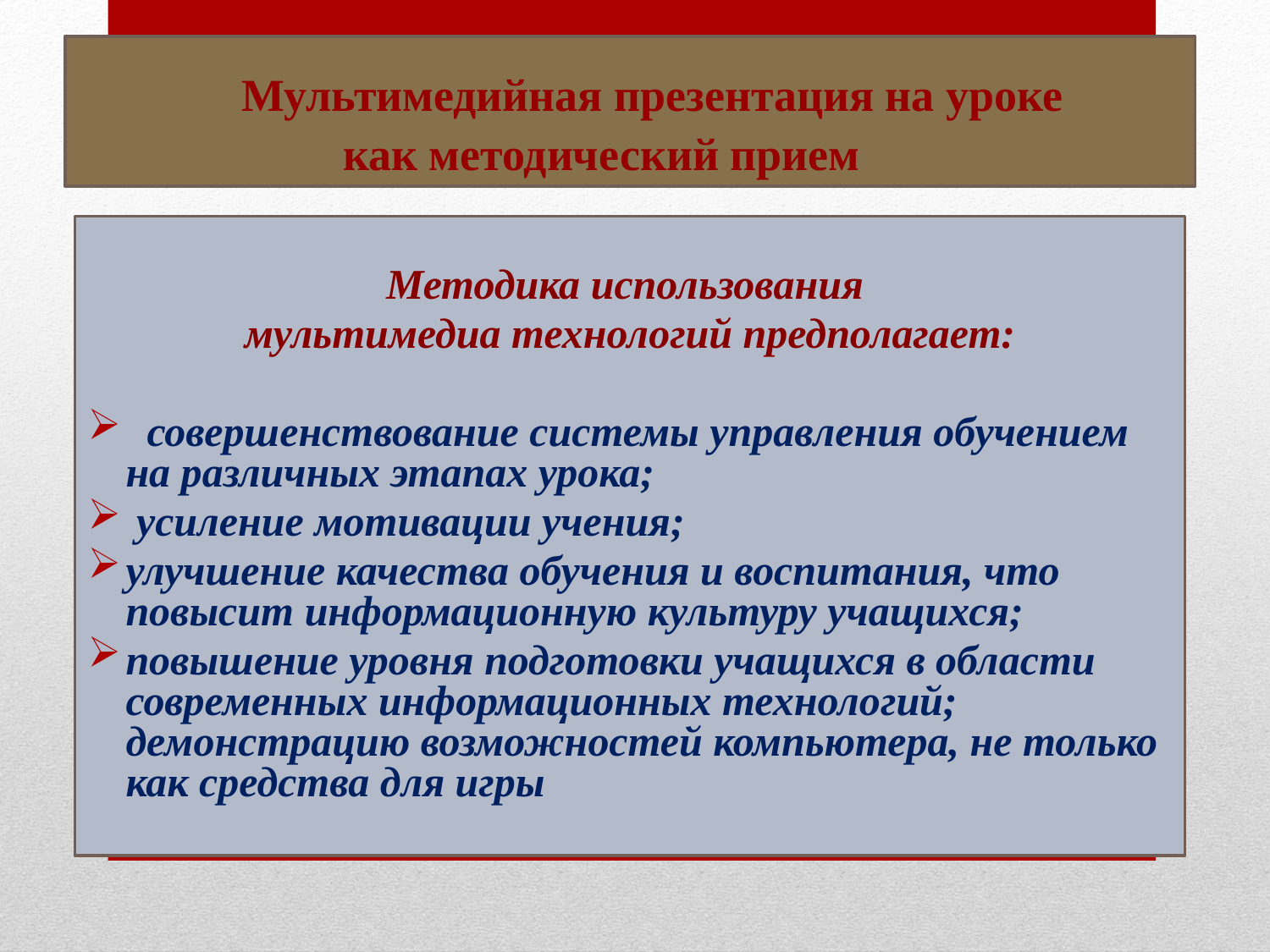

# Мультимедийная презентация на уроке как методический прием
Методика использования
мультимедиа технологий предполагает:

  совершенствование системы управления обучением на различных этапах урока;
 усиление мотивации учения;
улучшение качества обучения и воспитания, что повысит информационную культуру учащихся;
повышение уровня подготовки учащихся в области современных информационных технологий; демонстрацию возможностей компьютера, не только как средства для игры